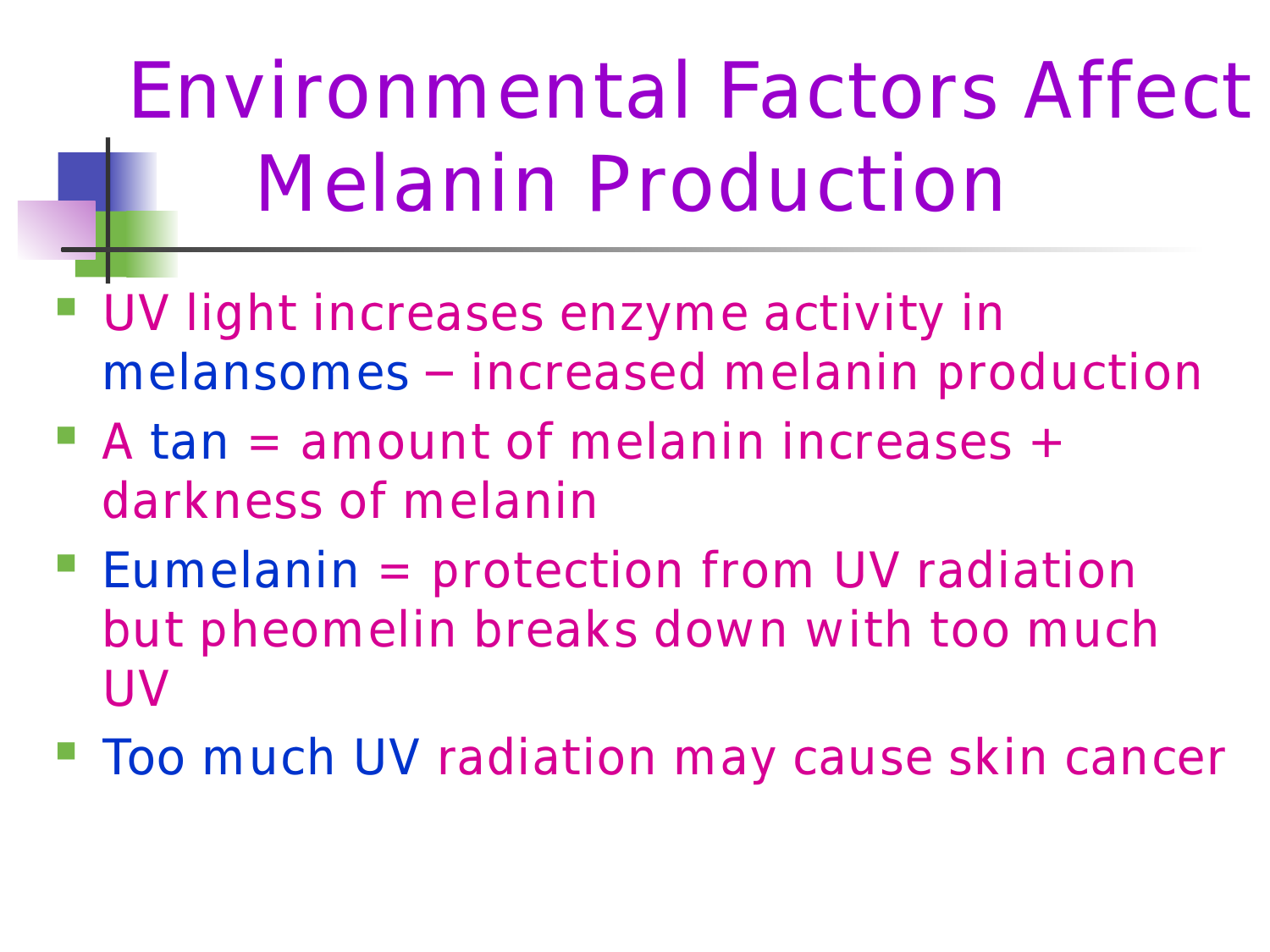

# Environmental Factors Affect 	Melanin Production
UV light increases enzyme activity in melansomes – increased melanin production
A tan = amount of melanin increases + darkness of melanin
Eumelanin = protection from UV radiation but pheomelin breaks down with too much UV
Too much UV radiation may cause skin cancer